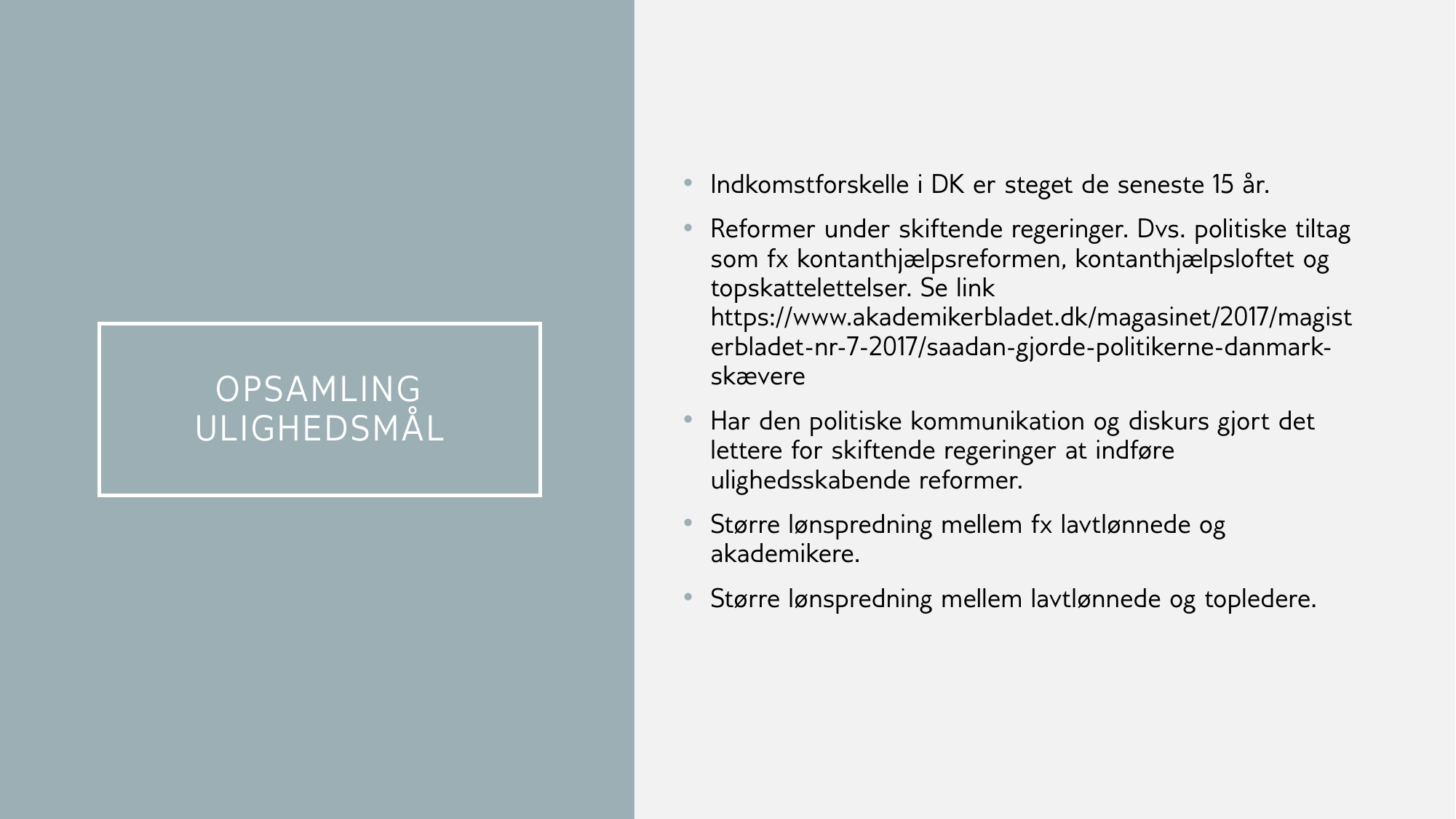

Indkomstforskelle i DK er steget de seneste 15 år.
Reformer under skiftende regeringer. Dvs. politiske tiltag som fx kontanthjælpsreformen, kontanthjælpsloftet og topskattelettelser. Se link https://www.akademikerbladet.dk/magasinet/2017/magisterbladet-nr-7-2017/saadan-gjorde-politikerne-danmark-skaevere
Har den politiske kommunikation og diskurs gjort det lettere for skiftende regeringer at indføre ulighedsskabende reformer.
Større lønspredning mellem fx lavtlønnede og akademikere.
Større lønspredning mellem lavtlønnede og topledere.

# Opsamling Ulighedsmål